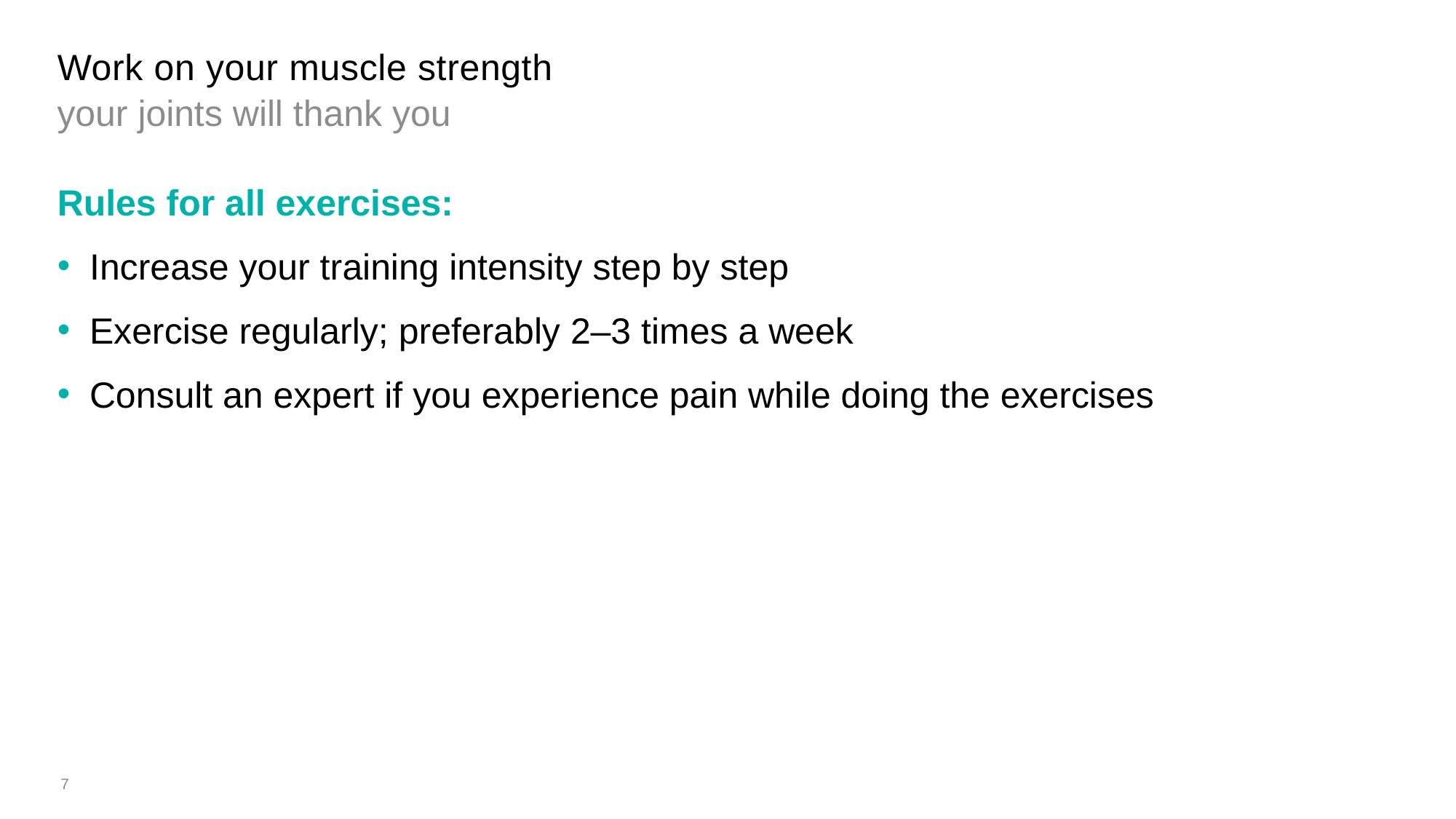

# Work on your muscle strength
your joints will thank you
Rules for all exercises:
Increase your training intensity step by step
Exercise regularly; preferably 2–3 times a week
Consult an expert if you experience pain while doing the exercises

7